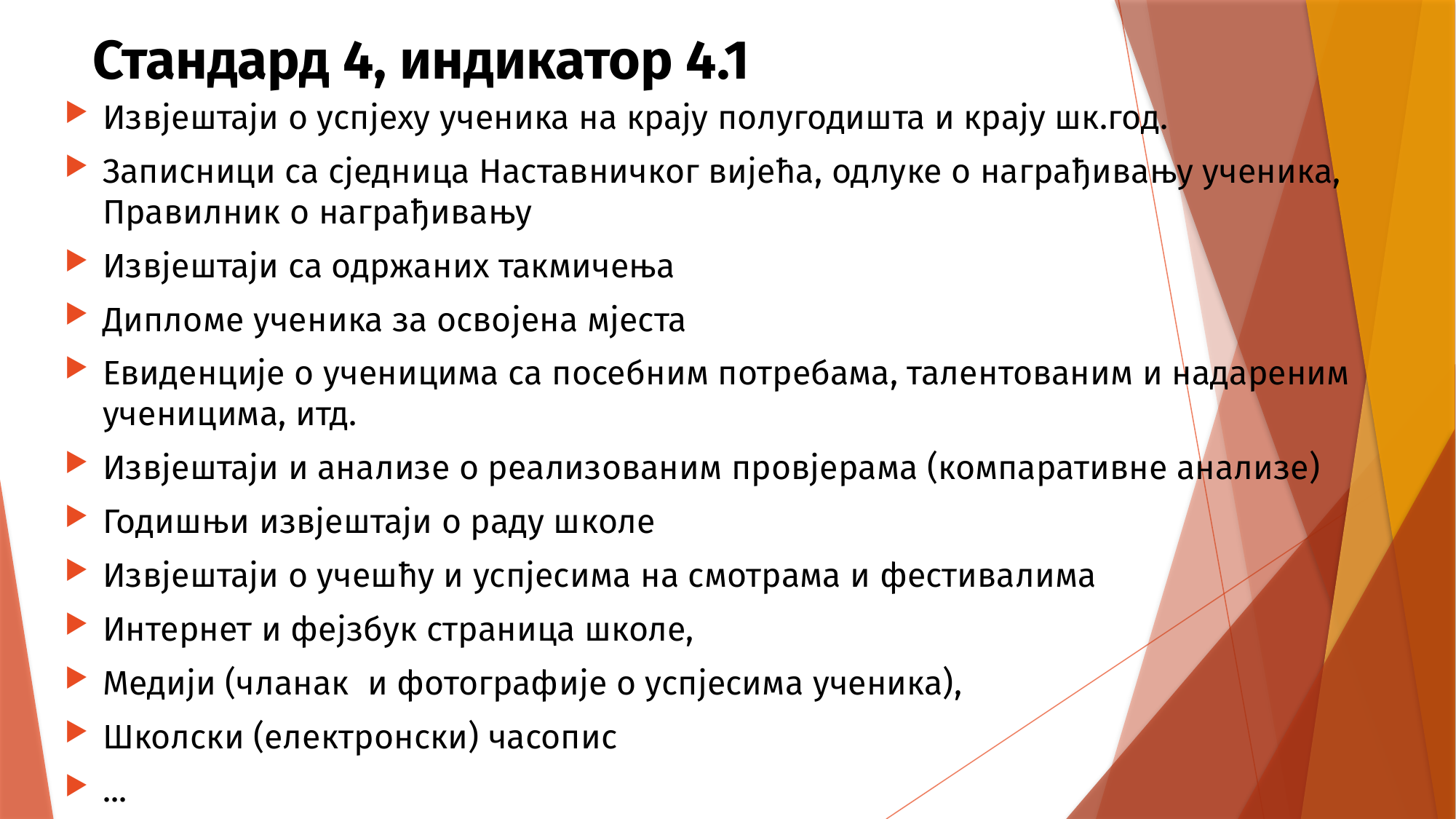

# Стандард 4, индикатор 4.1
Извјештаји о успјеху ученика на крају полугодишта и крају шк.год.
Записници са сједница Наставничког вијећа, одлуке о награђивању ученика, Правилник о награђивању
Извјештаји са одржаних такмичења
Дипломе ученика за освојена мјеста
Евиденције о ученицима са посебним потребама, талентованим и надареним ученицима, итд.
Извјештаји и анализе о реализованим провјерама (компаративне анализе)
Годишњи извјештаји о раду школе
Извјештаји о учешћу и успјесима на смотрама и фестивалима
Интернет и фејзбук страница школе,
Медији (чланак  и фотографије о успјесима ученика),
Школски (електронски) часопис
...